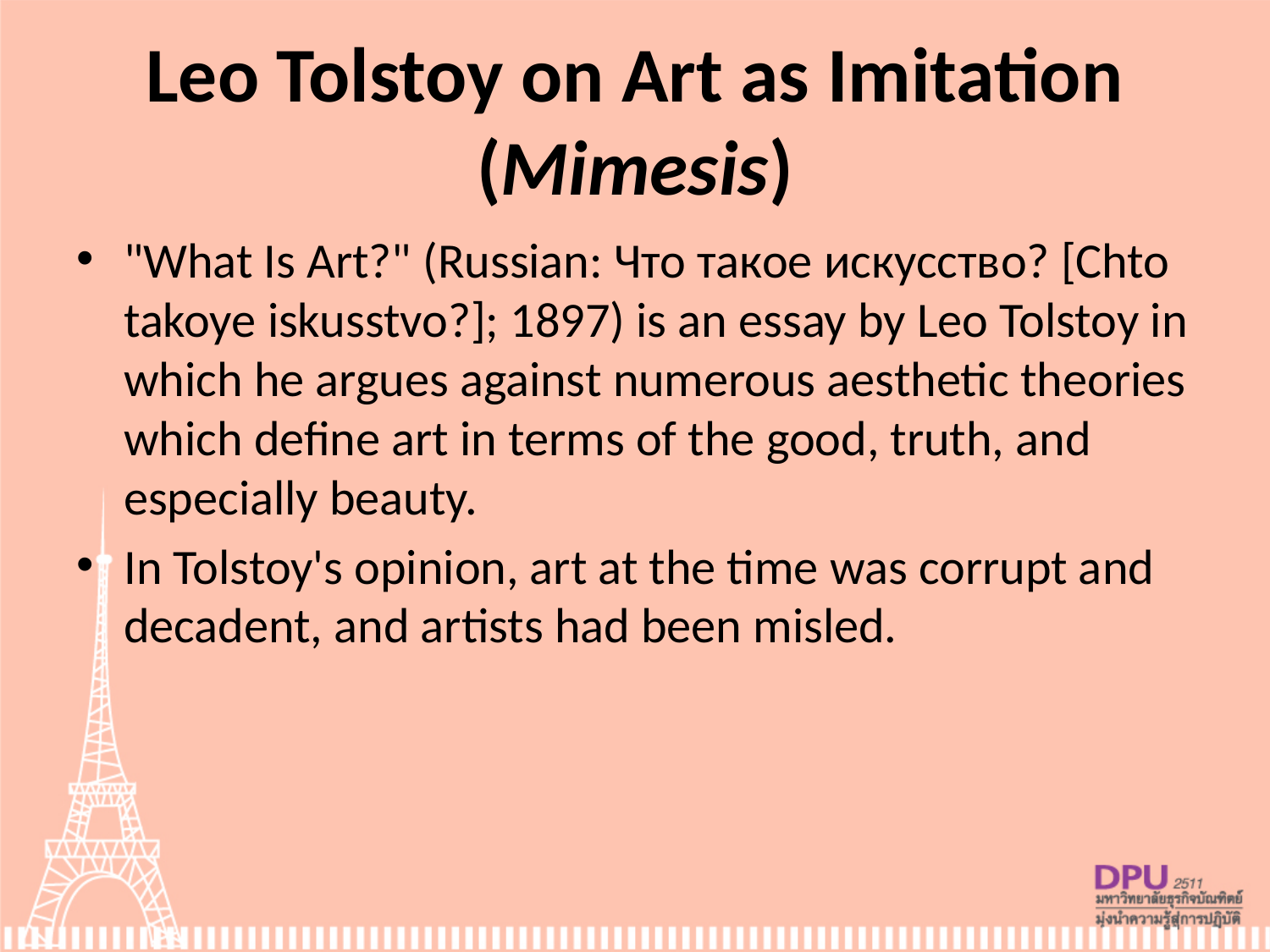

# Leo Tolstoy on Art as Imitation (Mimesis)
"What Is Art?" (Russian: Что такое искусство? [Chto takoye iskusstvo?]; 1897) is an essay by Leo Tolstoy in which he argues against numerous aesthetic theories which define art in terms of the good, truth, and especially beauty.
In Tolstoy's opinion, art at the time was corrupt and decadent, and artists had been misled.